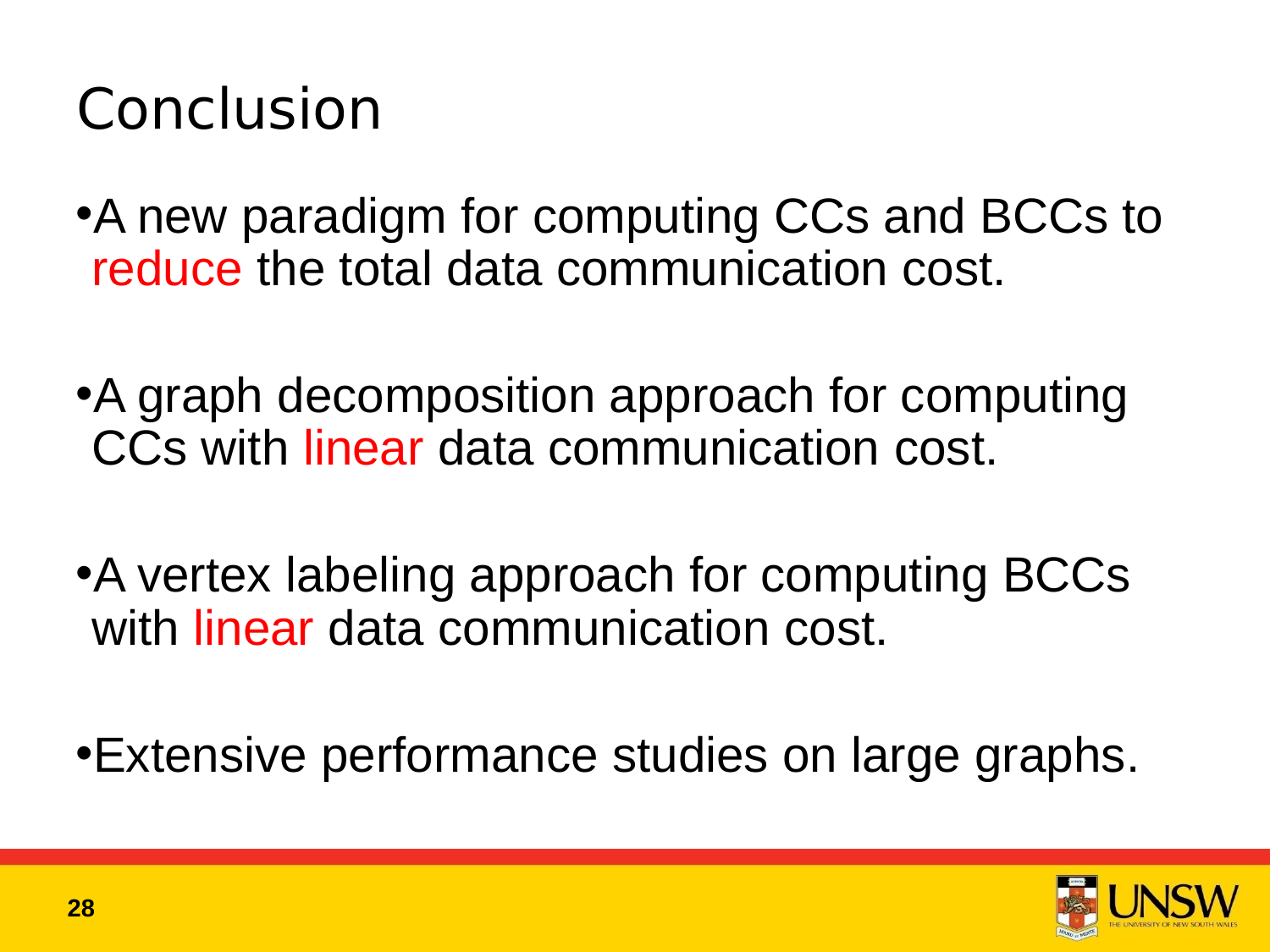

# Conclusion
A new paradigm for computing CCs and BCCs to reduce the total data communication cost.

A graph decomposition approach for computing CCs with linear data communication cost.

A vertex labeling approach for computing BCCs with linear data communication cost.

Extensive performance studies on large graphs.